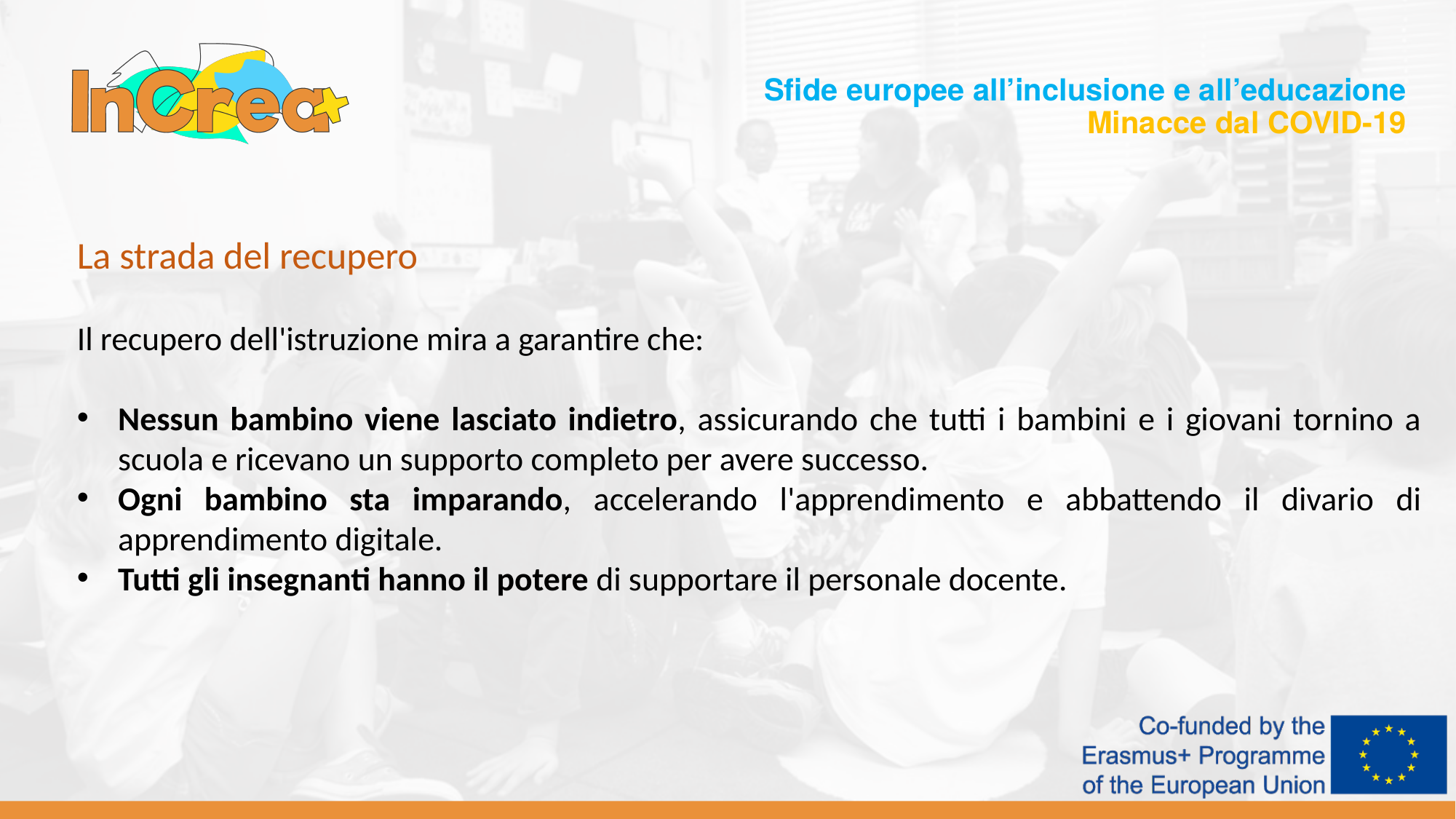

Sfide europee all’inclusione e all’educazione
Minacce dal COVID-19
La strada del recupero

Il recupero dell'istruzione mira a garantire che:

Nessun bambino viene lasciato indietro, assicurando che tutti i bambini e i giovani tornino a scuola e ricevano un supporto completo per avere successo.
Ogni bambino sta imparando, accelerando l'apprendimento e abbattendo il divario di apprendimento digitale.
Tutti gli insegnanti hanno il potere di supportare il personale docente.